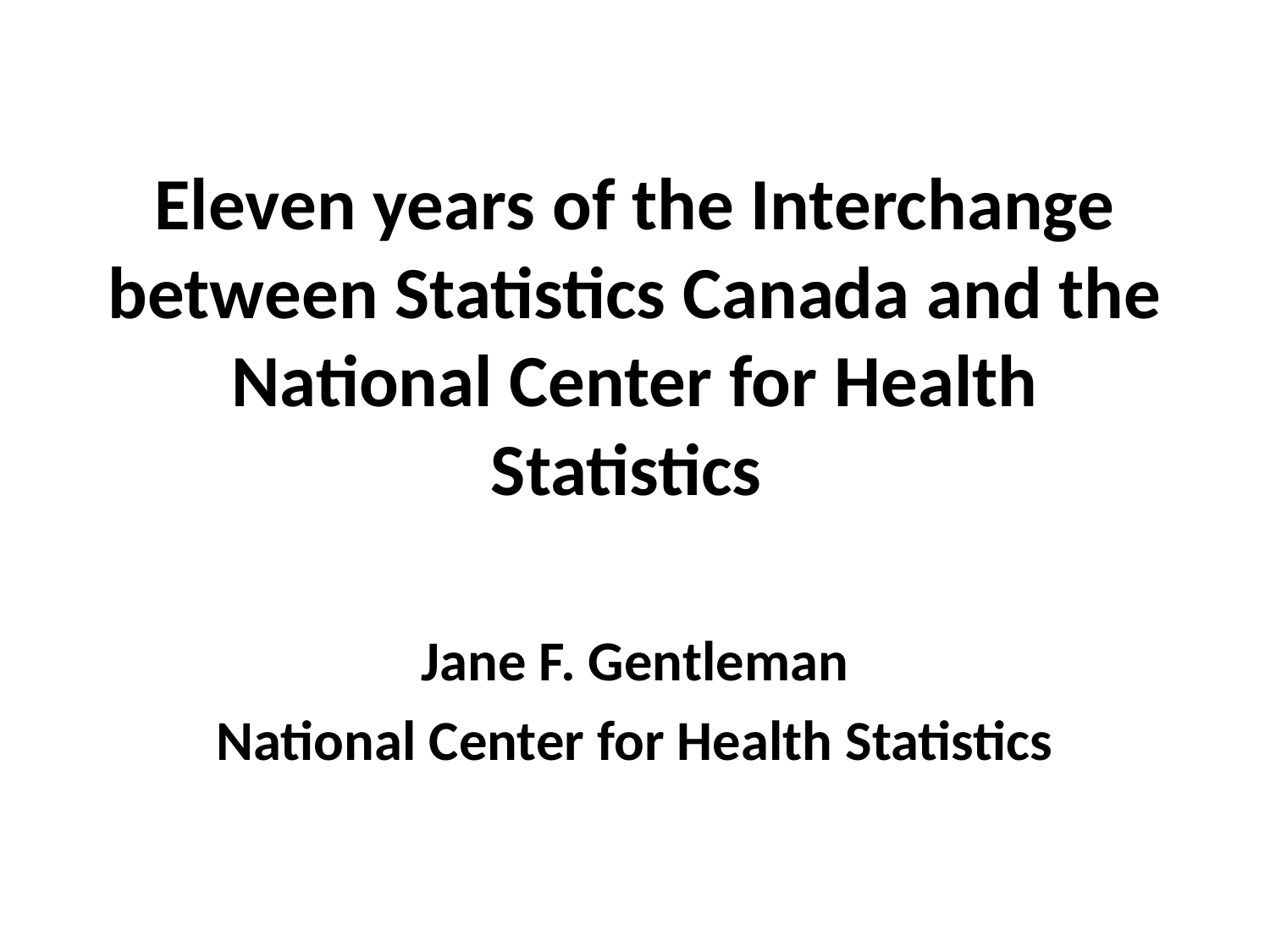

# Eleven years of the Interchange between Statistics Canada and the National Center for Health Statistics

Jane F. Gentleman
National Center for Health Statistics